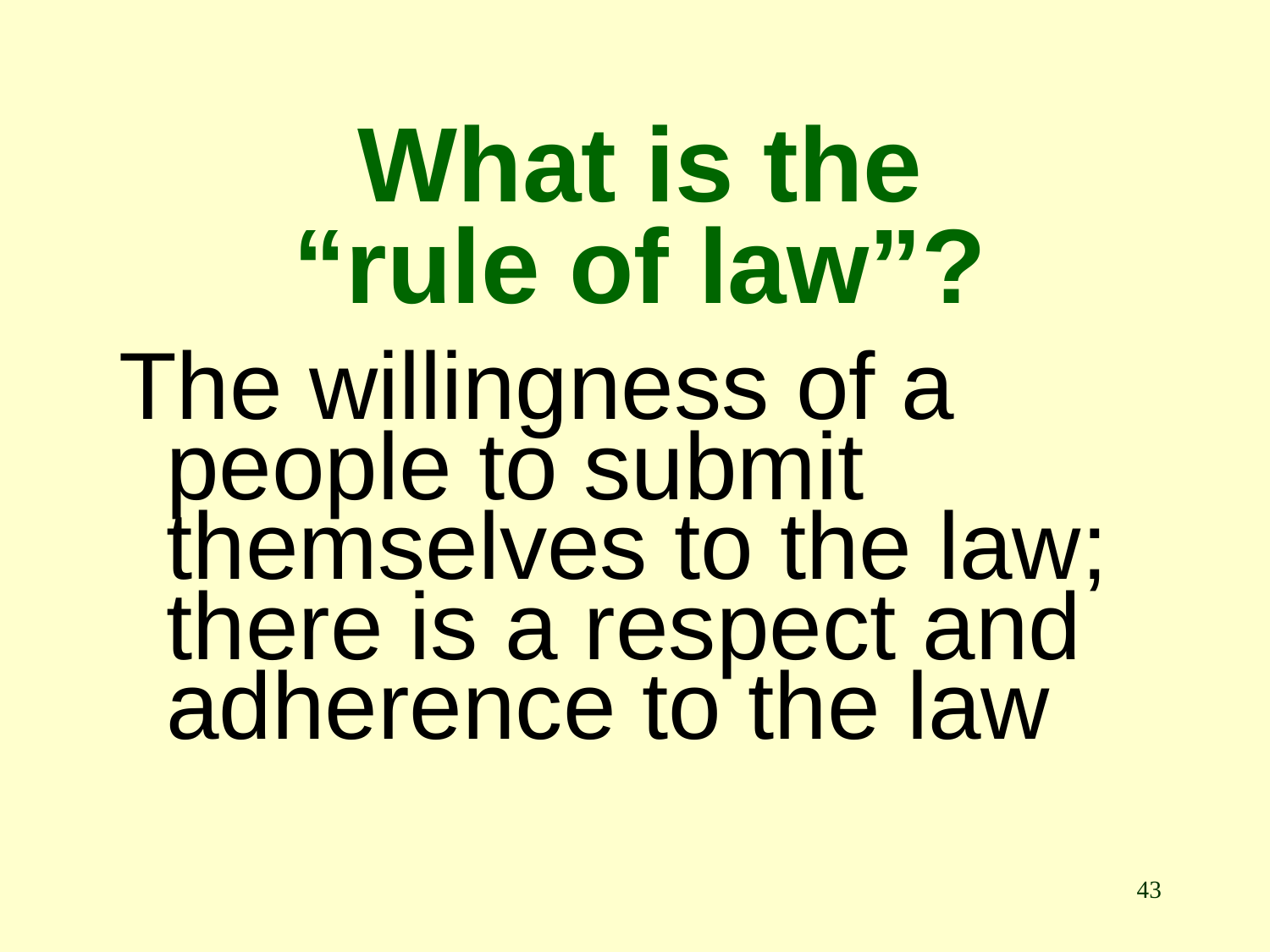

# What is the “rule of law”?
The willingness of a people to submit themselves to the law; there is a respect and adherence to the law
43